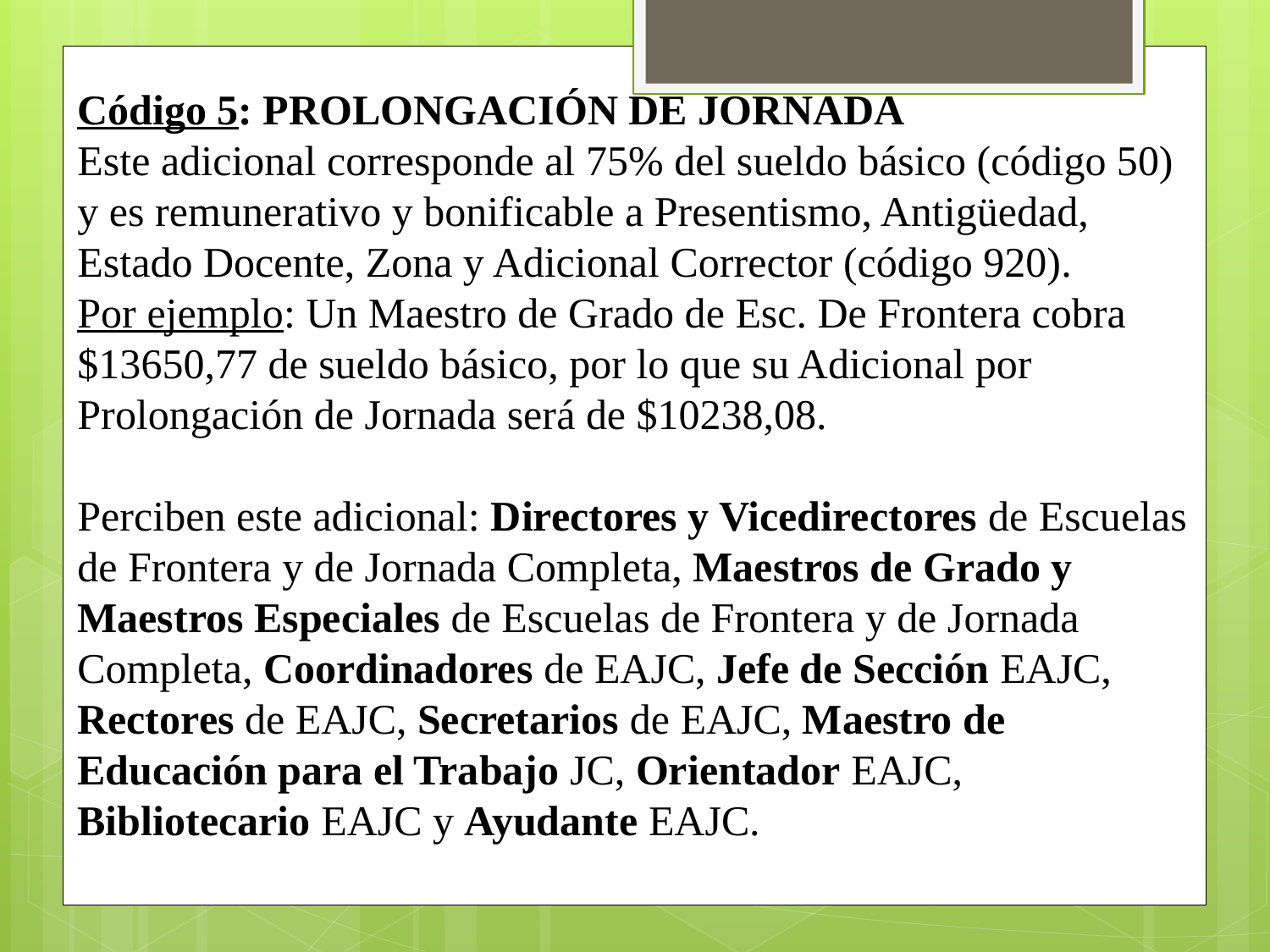

Código 5: PROLONGACIÓN DE JORNADA
Este adicional corresponde al 75% del sueldo básico (código 50) y es remunerativo y bonificable a Presentismo, Antigüedad, Estado Docente, Zona y Adicional Corrector (código 920).
Por ejemplo: Un Maestro de Grado de Esc. De Frontera cobra $13650,77 de sueldo básico, por lo que su Adicional por Prolongación de Jornada será de $10238,08.

Perciben este adicional: Directores y Vicedirectores de Escuelas de Frontera y de Jornada Completa, Maestros de Grado y Maestros Especiales de Escuelas de Frontera y de Jornada Completa, Coordinadores de EAJC, Jefe de Sección EAJC, Rectores de EAJC, Secretarios de EAJC, Maestro de Educación para el Trabajo JC, Orientador EAJC, Bibliotecario EAJC y Ayudante EAJC.